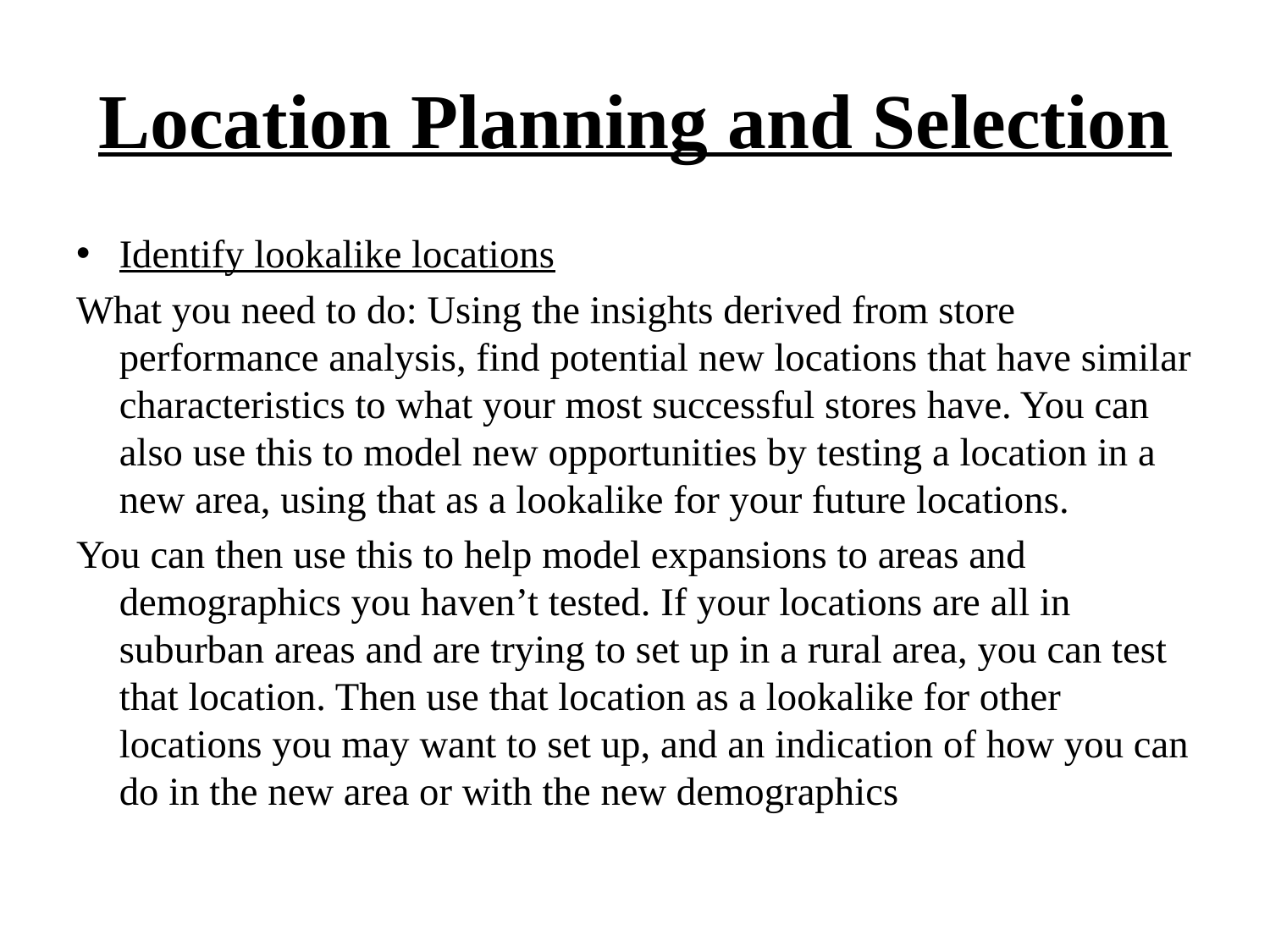

# Location Planning and Selection
Identify lookalike locations
What you need to do: Using the insights derived from store performance analysis, find potential new locations that have similar characteristics to what your most successful stores have. You can also use this to model new opportunities by testing a location in a new area, using that as a lookalike for your future locations.‍
You can then use this to help model expansions to areas and demographics you haven’t tested. If your locations are all in suburban areas and are trying to set up in a rural area, you can test that location. Then use that location as a lookalike for other locations you may want to set up, and an indication of how you can do in the new area or with the new demographics